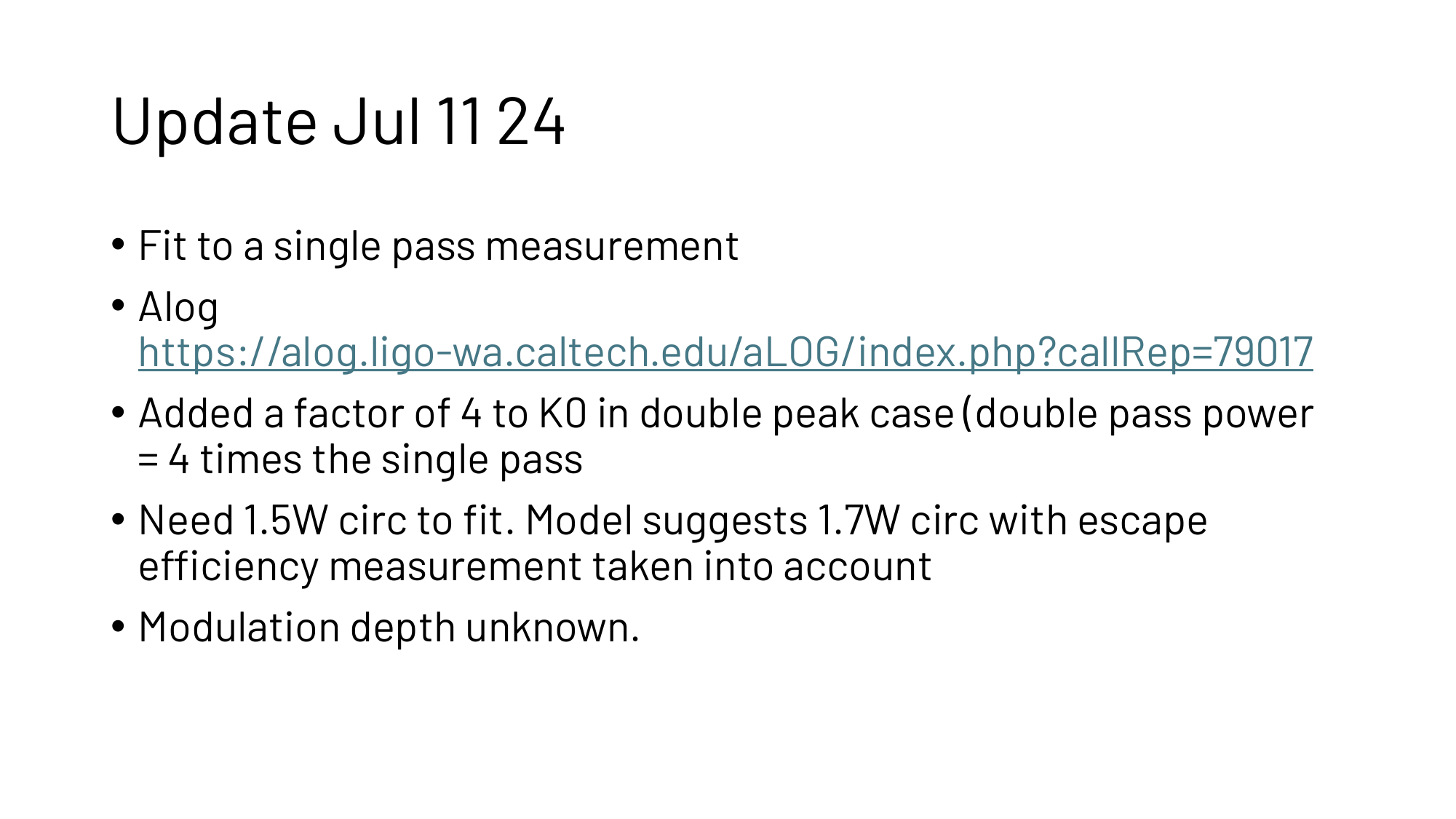

# Update Jul 11 24
Fit to a single pass measurement
Alog https://alog.ligo-wa.caltech.edu/aLOG/index.php?callRep=79017
Added a factor of 4 to K0 in double peak case (double pass power = 4 times the single pass
Need 1.5W circ to fit. Model suggests 1.7W circ with escape efficiency measurement taken into account
Modulation depth unknown.